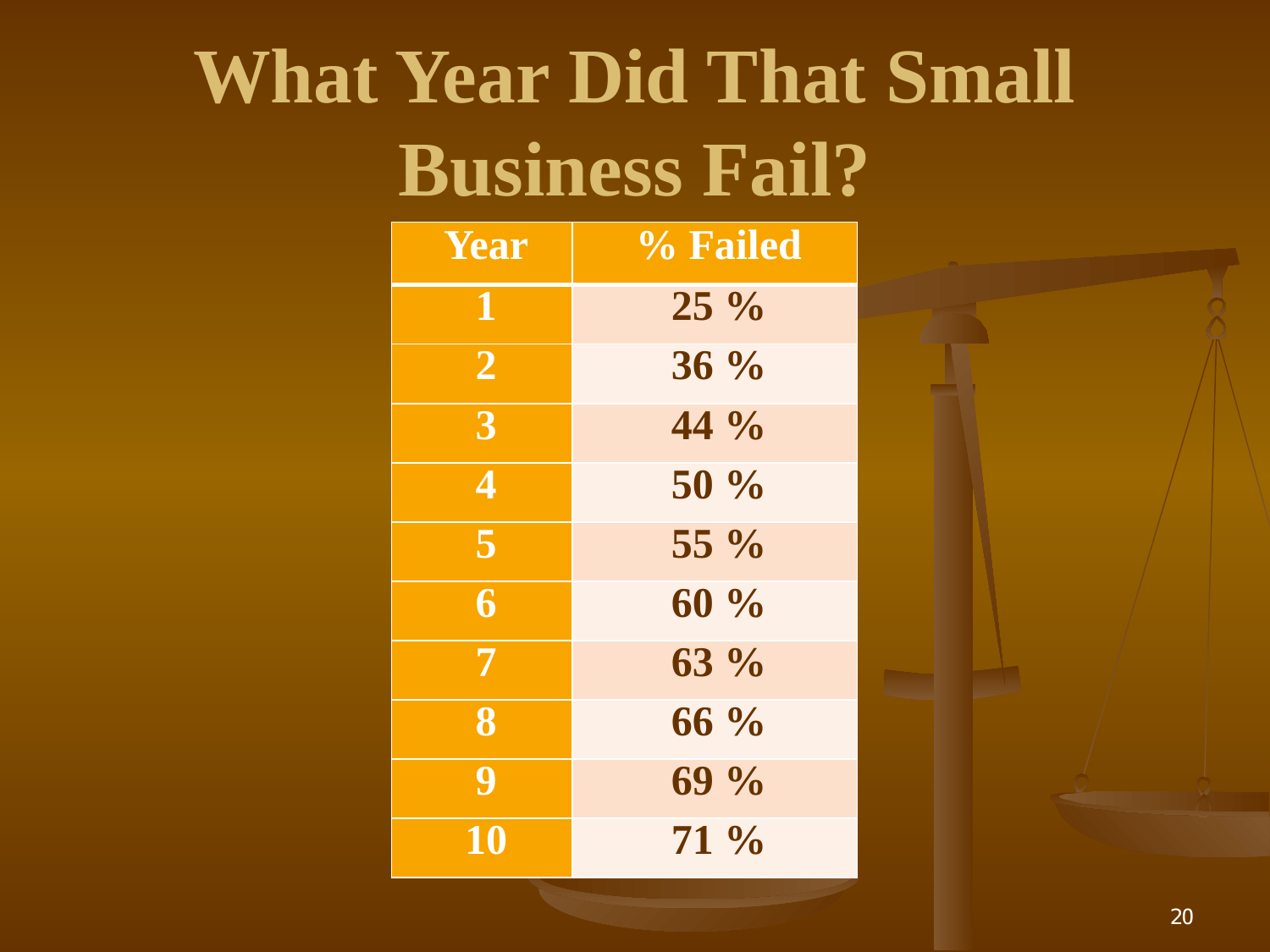

# What Year Did That Small Business Fail?
| Year | % Failed |
| --- | --- |
| 1 | 25 % |
| 2 | 36 % |
| 3 | 44 % |
| 4 | 50 % |
| 5 | 55 % |
| 6 | 60 % |
| 7 | 63 % |
| 8 | 66 % |
| 9 | 69 % |
| 10 | 71 % |
20